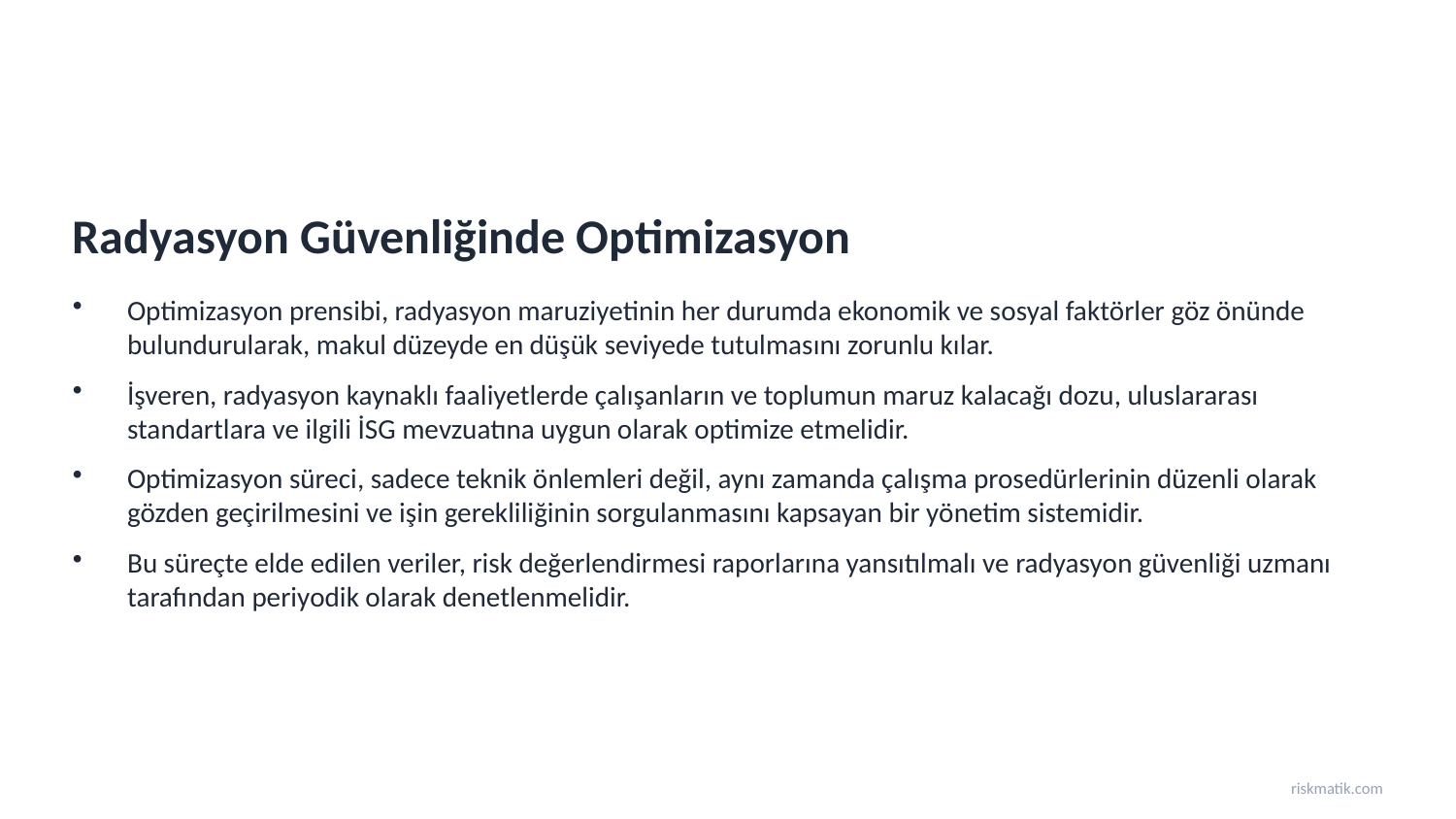

Radyasyon Güvenliğinde Optimizasyon
Optimizasyon prensibi, radyasyon maruziyetinin her durumda ekonomik ve sosyal faktörler göz önünde bulundurularak, makul düzeyde en düşük seviyede tutulmasını zorunlu kılar.
İşveren, radyasyon kaynaklı faaliyetlerde çalışanların ve toplumun maruz kalacağı dozu, uluslararası standartlara ve ilgili İSG mevzuatına uygun olarak optimize etmelidir.
Optimizasyon süreci, sadece teknik önlemleri değil, aynı zamanda çalışma prosedürlerinin düzenli olarak gözden geçirilmesini ve işin gerekliliğinin sorgulanmasını kapsayan bir yönetim sistemidir.
Bu süreçte elde edilen veriler, risk değerlendirmesi raporlarına yansıtılmalı ve radyasyon güvenliği uzmanı tarafından periyodik olarak denetlenmelidir.
riskmatik.com